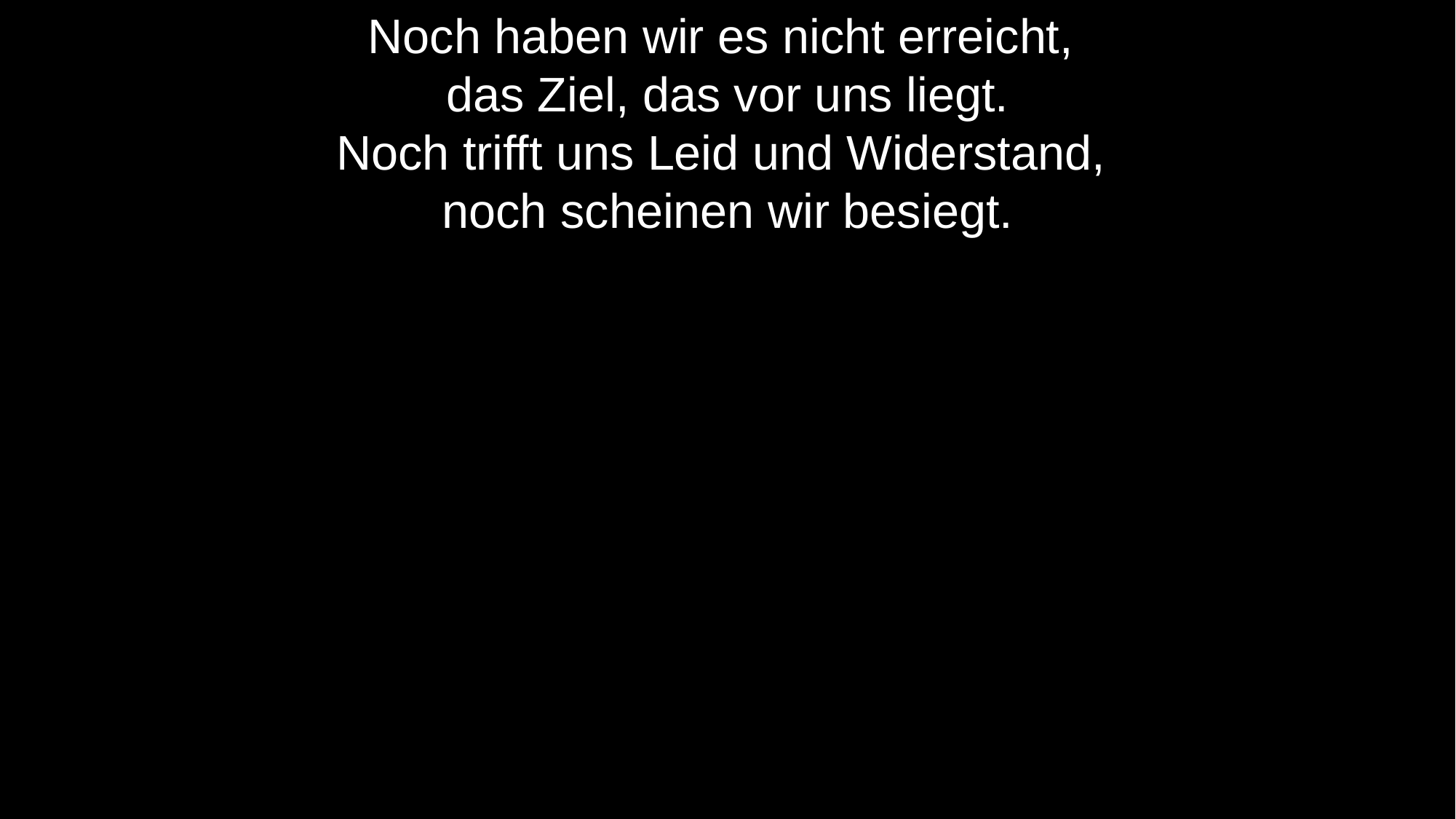

Noch haben wir es nicht erreicht,
das Ziel, das vor uns liegt.
Noch trifft uns Leid und Widerstand,
noch scheinen wir besiegt.